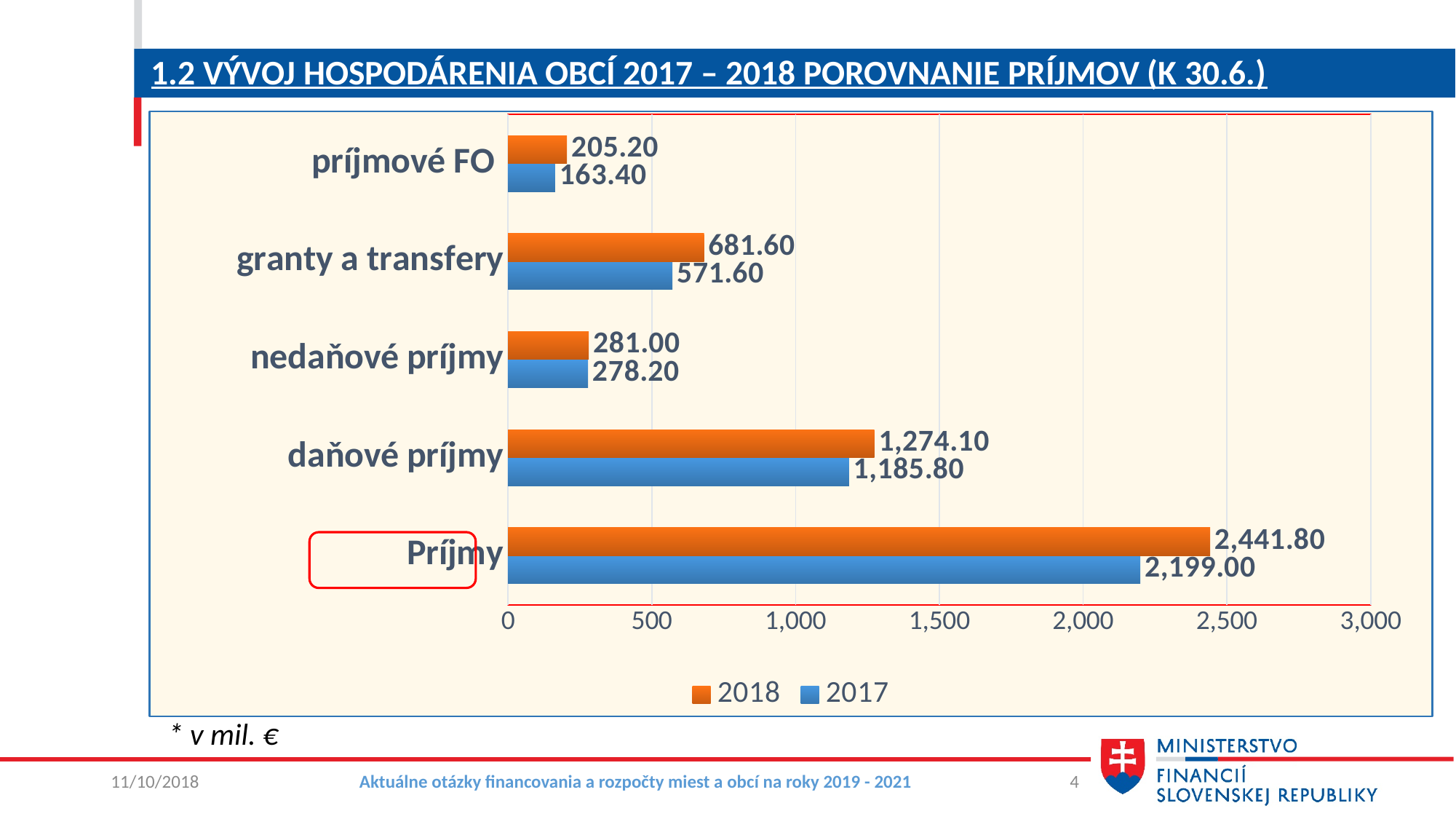

# 1.2 Vývoj hospodárenia obcí 2017 – 2018 porovnanie príjmov (k 30.6.)

### Chart

| Category | 2017 | 2018 |
|---|---|---|
| Príjmy | 2199.0 | 2441.8 |
| daňové príjmy | 1185.8 | 1274.1 |
|     nedaňové príjmy | 278.2 | 281.0 |
|       granty a transfery | 571.6 | 681.6 |
| príjmové FO  | 163.4 | 205.2 |
* v mil. €
11/10/2018
Aktuálne otázky financovania a rozpočty miest a obcí na roky 2019 - 2021
4